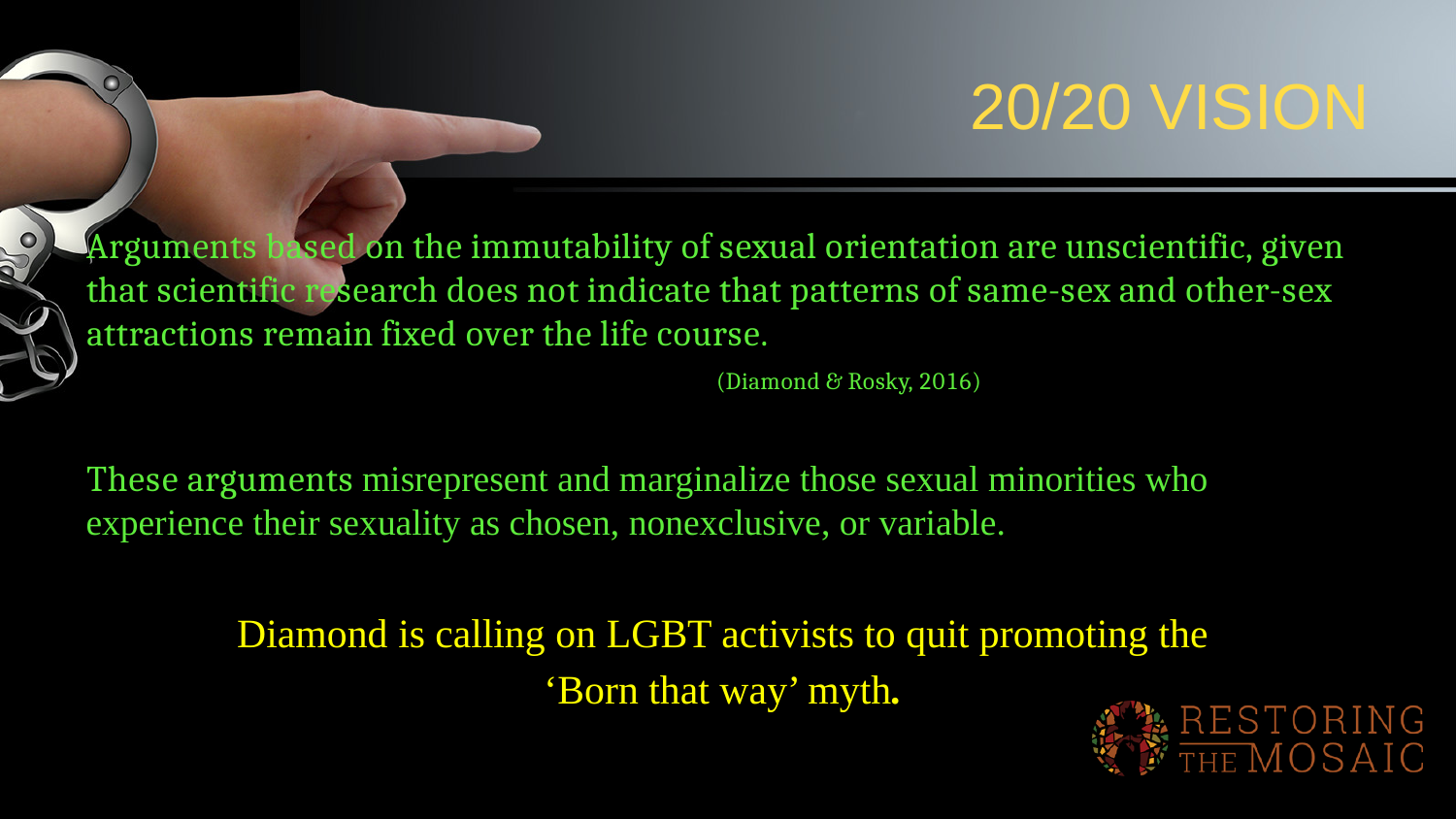

# 20/20 VISION
Arguments based on the immutability of sexual orientation are unscientific, given that scientific research does not indicate that patterns of same-sex and other-sex attractions remain fixed over the life course.     			                               				      (Diamond & Rosky, 2016)

These arguments misrepresent and marginalize those sexual minorities who experience their sexuality as chosen, nonexclusive, or variable.

Diamond is calling on LGBT activists to quit promoting the
‘Born that way’ myth.